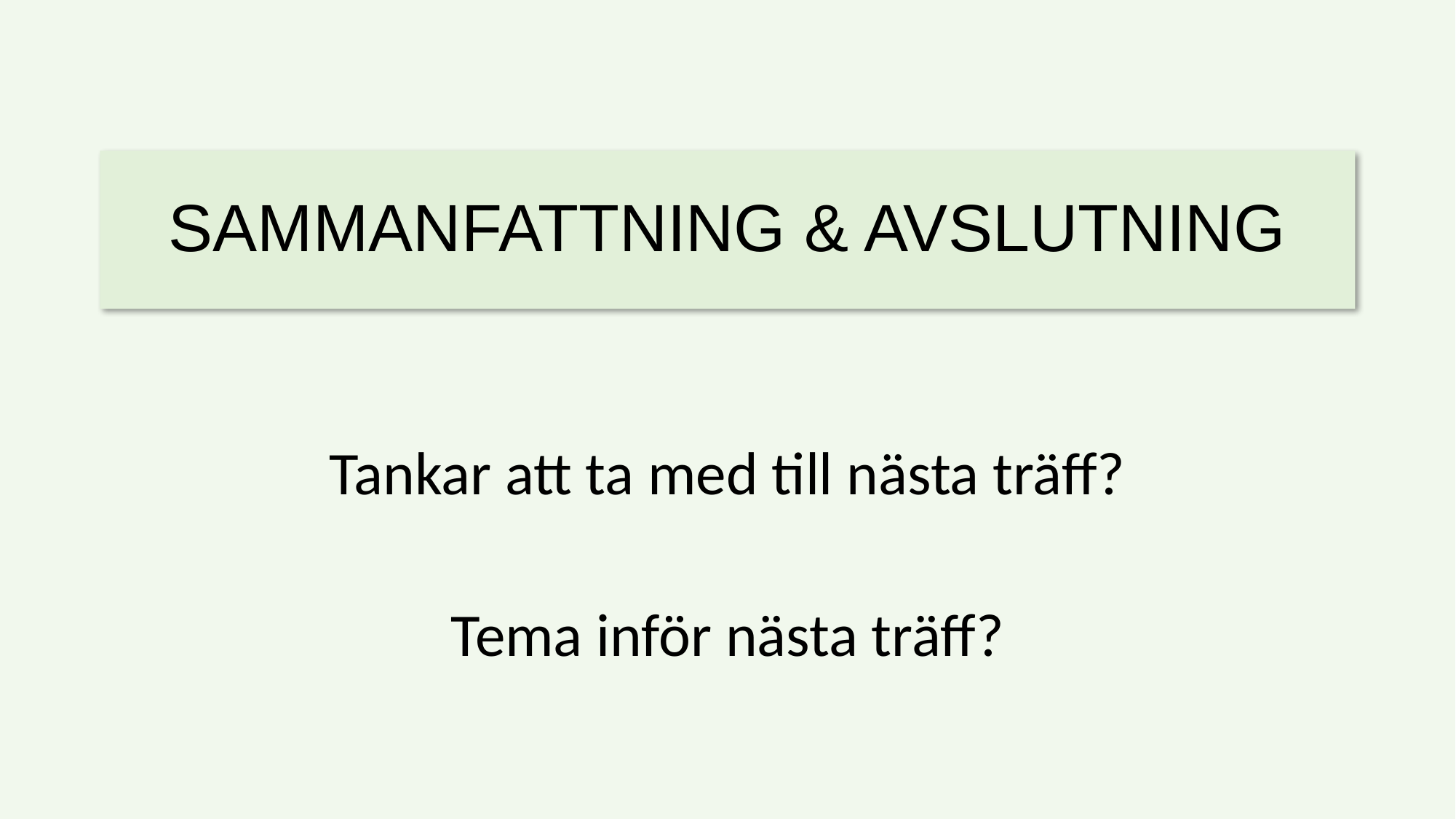

# SAMMANFATTNING & AVSLUTNING

Tankar att ta med till nästa träff?

Tema inför nästa träff?